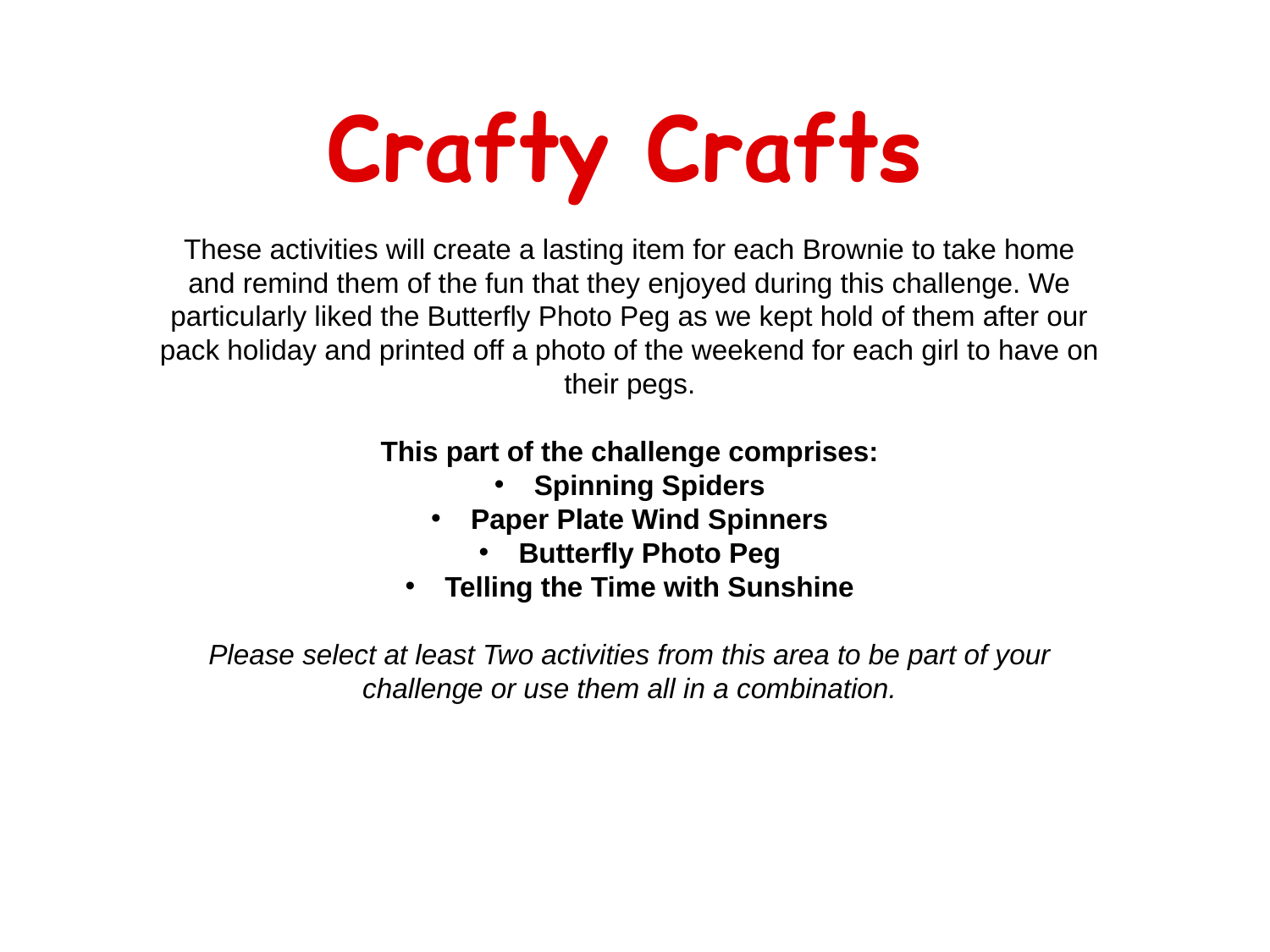

Crafty Crafts
These activities will create a lasting item for each Brownie to take home and remind them of the fun that they enjoyed during this challenge. We particularly liked the Butterfly Photo Peg as we kept hold of them after our pack holiday and printed off a photo of the weekend for each girl to have on their pegs.

This part of the challenge comprises:
Spinning Spiders
Paper Plate Wind Spinners
Butterfly Photo Peg
Telling the Time with Sunshine

Please select at least Two activities from this area to be part of your challenge or use them all in a combination.